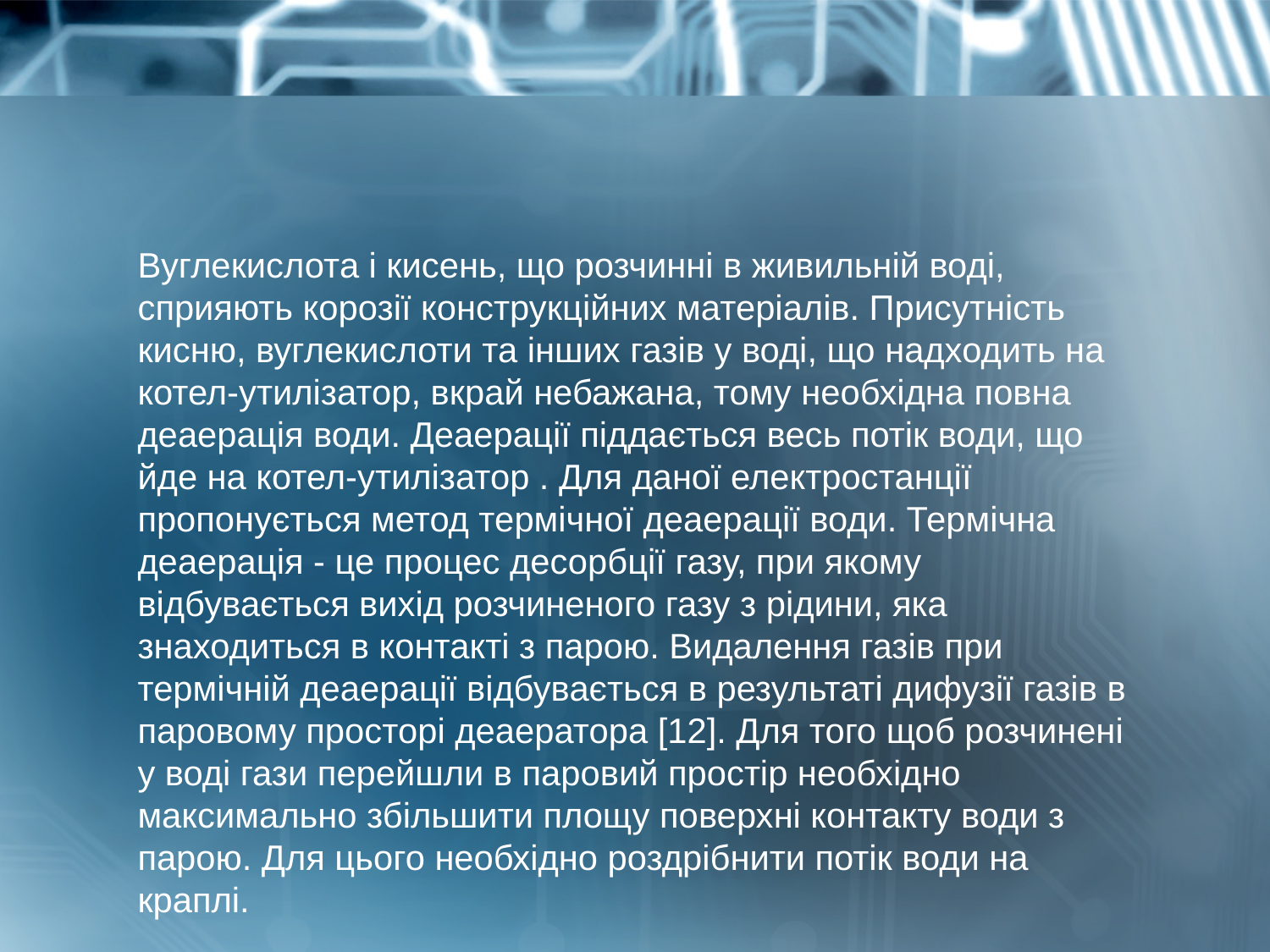

Вуглекислота і кисень, що розчинні в живильній воді, сприяють корозії конструкційних матеріалів. Присутність кисню, вуглекислоти та інших газів у воді, що надходить на котел-утилізатор, вкрай небажана, тому необхідна повна деаерація води. Деаерації піддається весь потік води, що йде на котел-утилізатор . Для даної електростанції пропонується метод термічної деаерації води. Термічна деаерація - це процес десорбції газу, при якому відбувається вихід розчиненого газу з рідини, яка знаходиться в контакті з парою. Видалення газів при термічній деаерації відбувається в результаті дифузії газів в паровому просторі деаератора [12]. Для того щоб розчинені у воді гази перейшли в паровий простір необхідно максимально збільшити площу поверхні контакту води з парою. Для цього необхідно роздрібнити потік води на краплі.